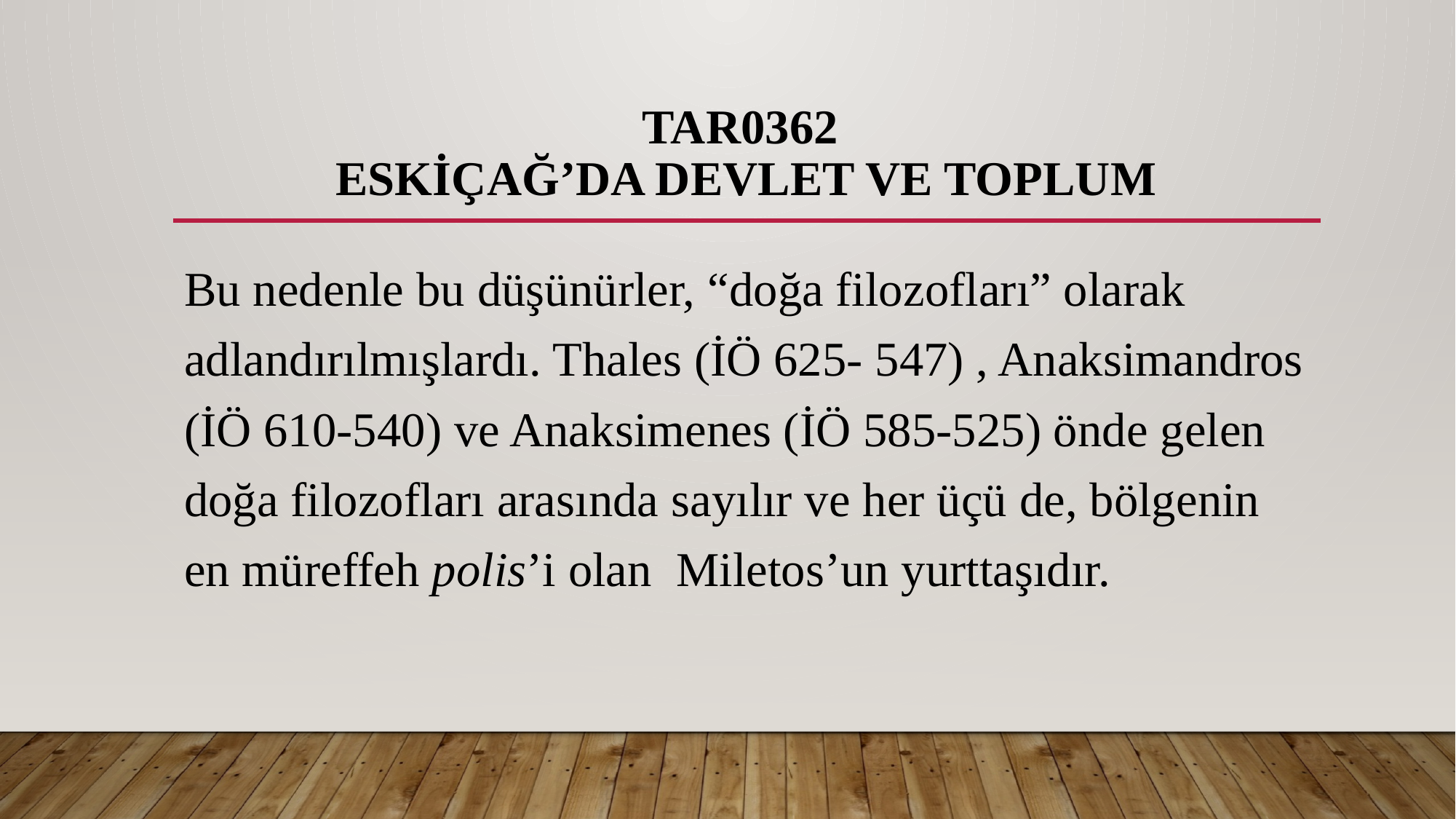

# TAR0362 ESKİÇAĞ’DA DEVLET VE TOPLUM
Bu nedenle bu düşünürler, “doğa filozofları” olarak adlandırılmışlardı. Thales (İÖ 625- 547) , Anaksimandros (İÖ 610-540) ve Anaksimenes (İÖ 585-525) önde gelen doğa filozofları arasında sayılır ve her üçü de, bölgenin en müreffeh polis’i olan  Miletos’un yurttaşıdır.